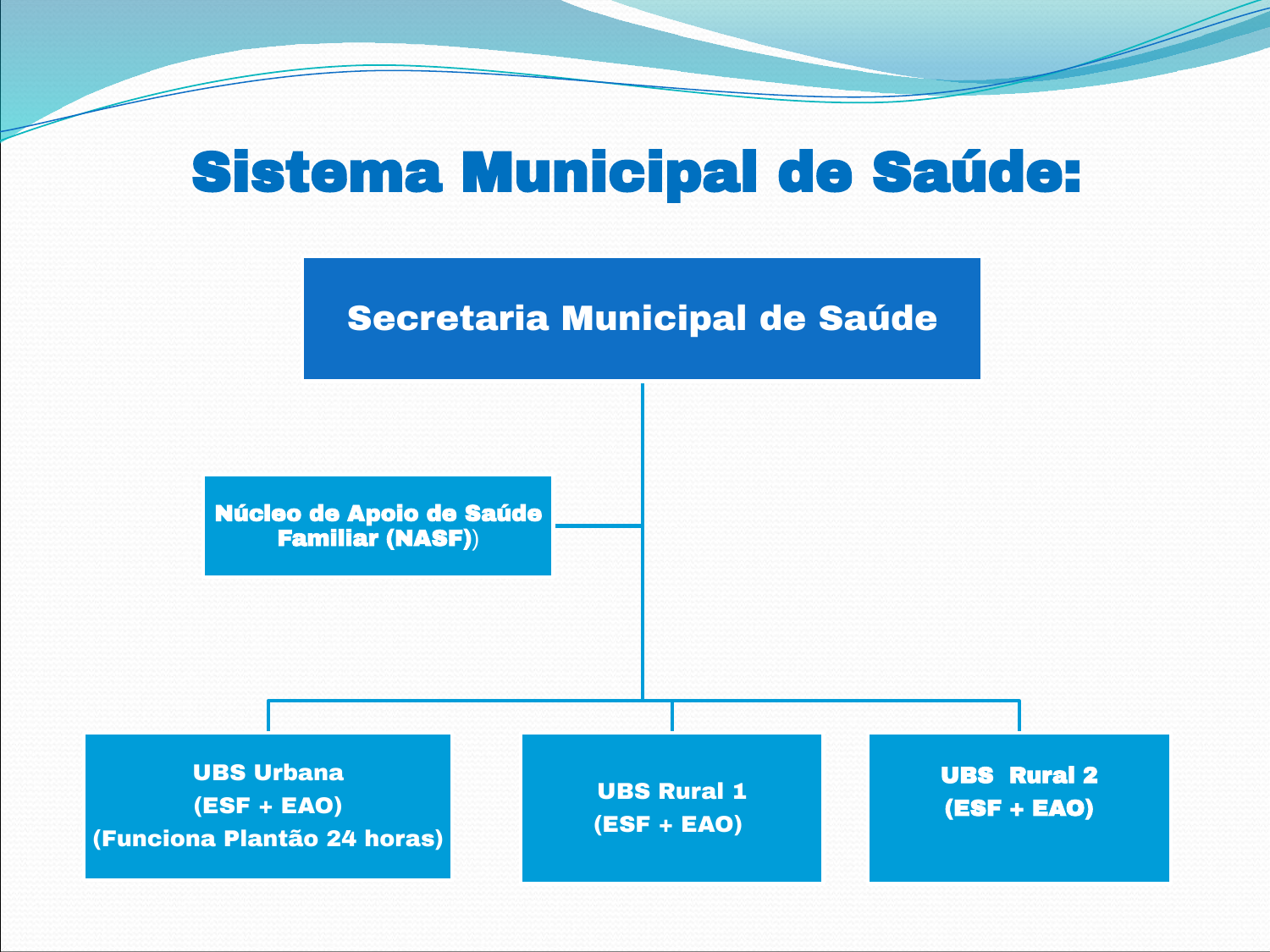

Sistema Municipal de Saúde:

Secretaria Municipal de Saúde
UBS Urbana
(ESF + EAO)
(Funciona Plantão 24 horas)
UBS Rural 1
(ESF + EAO)
UBS  Rural 2
(ESF + EAO)

Núcleo de Apoio de Saúde Familiar (NASF))